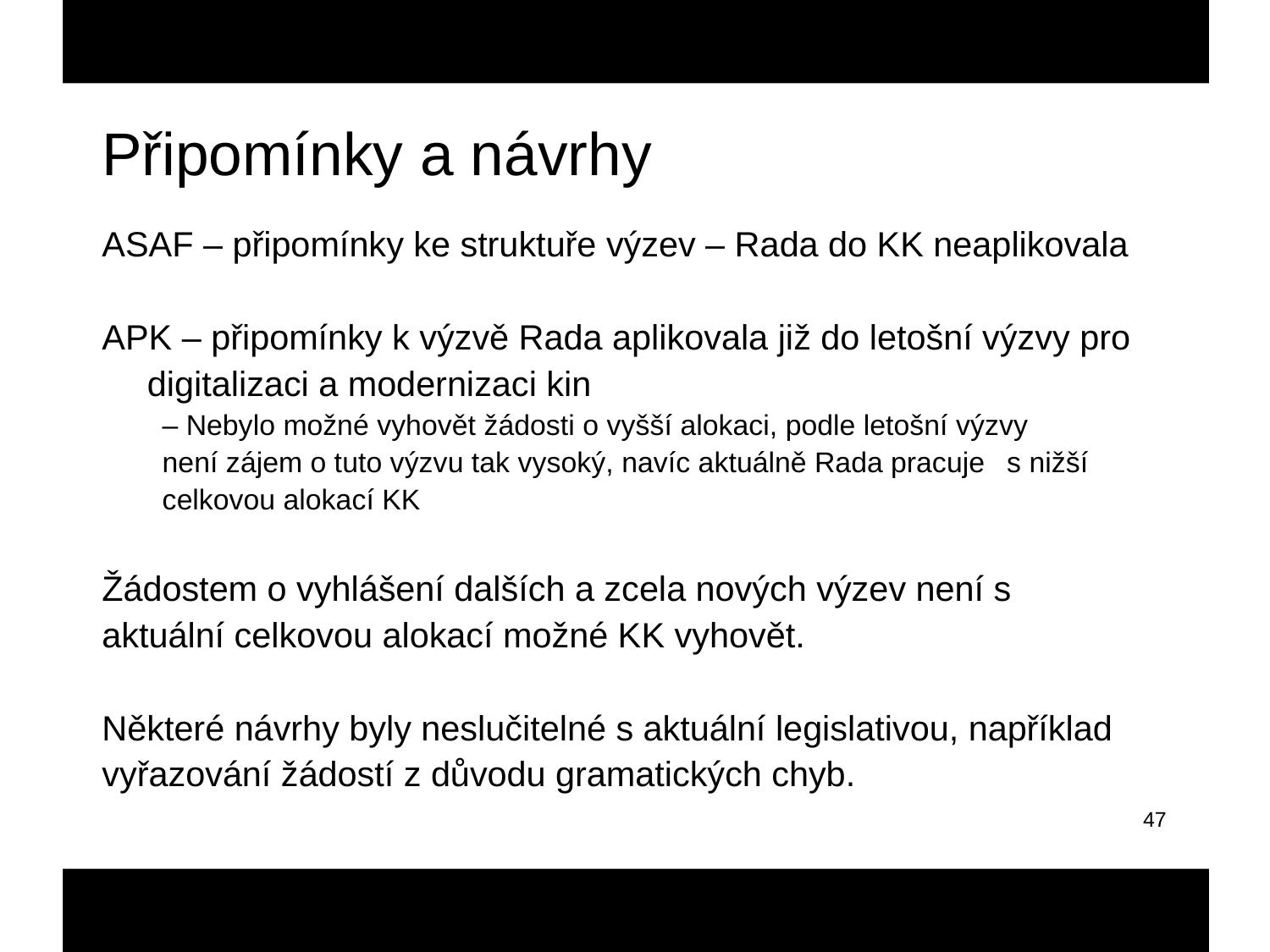

Připomínky a návrhy
ASAF – připomínky ke struktuře výzev – Rada do KK neaplikovala

APK – připomínky k výzvě Rada aplikovala již do letošní výzvy pro digitalizaci a modernizaci kin
	– Nebylo možné vyhovět žádosti o vyšší alokaci, podle letošní výzvy 	není zájem o tuto výzvu tak vysoký, navíc aktuálně Rada pracuje 	s nižší celkovou alokací KK

Žádostem o vyhlášení dalších a zcela nových výzev není s aktuální celkovou alokací možné KK vyhovět.

Některé návrhy byly neslučitelné s aktuální legislativou, například vyřazování žádostí z důvodu gramatických chyb.
47